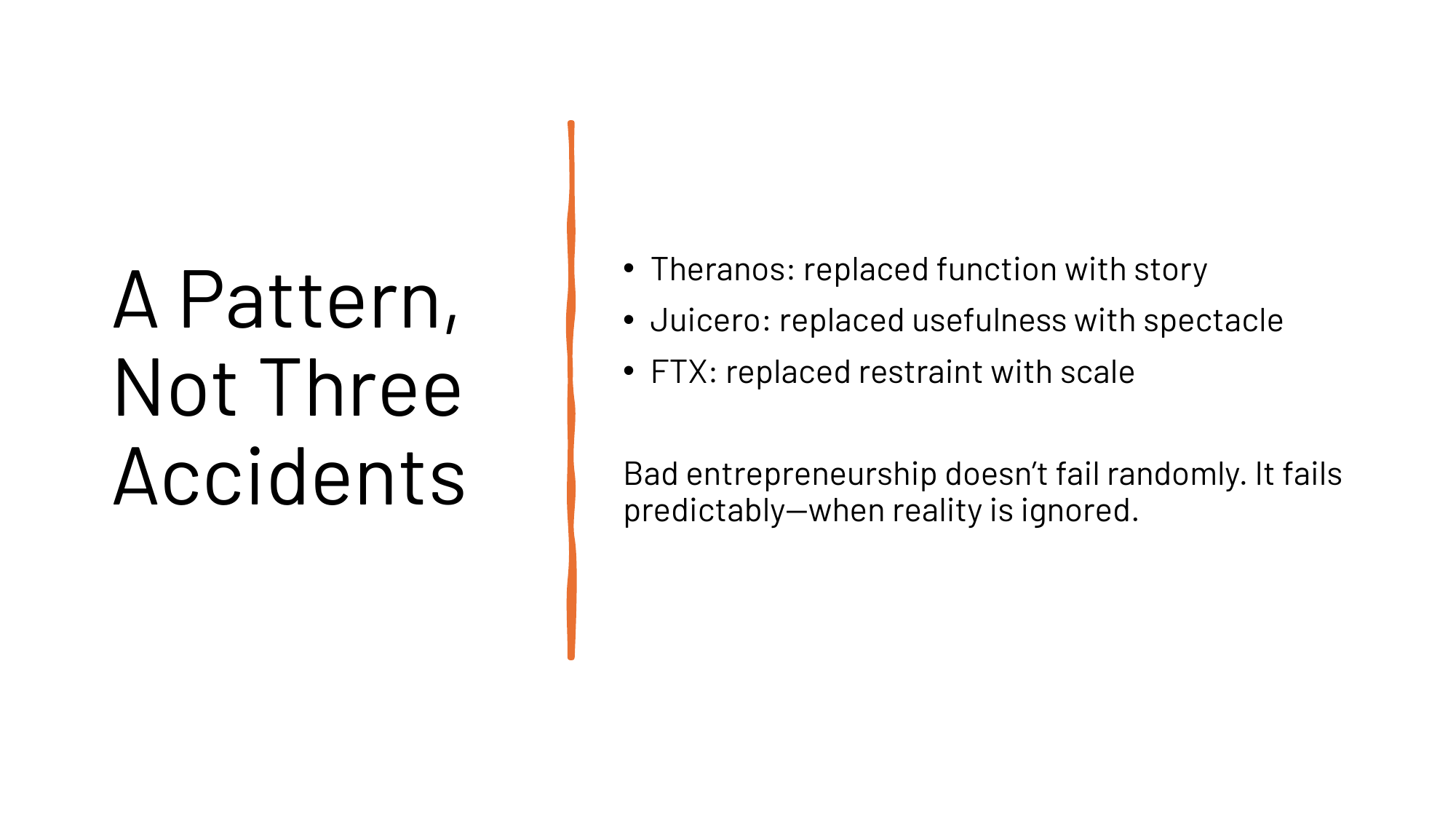

# A Pattern, Not Three Accidents
Theranos: replaced function with story
Juicero: replaced usefulness with spectacle
FTX: replaced restraint with scale

Bad entrepreneurship doesn’t fail randomly. It fails predictably—when reality is ignored.